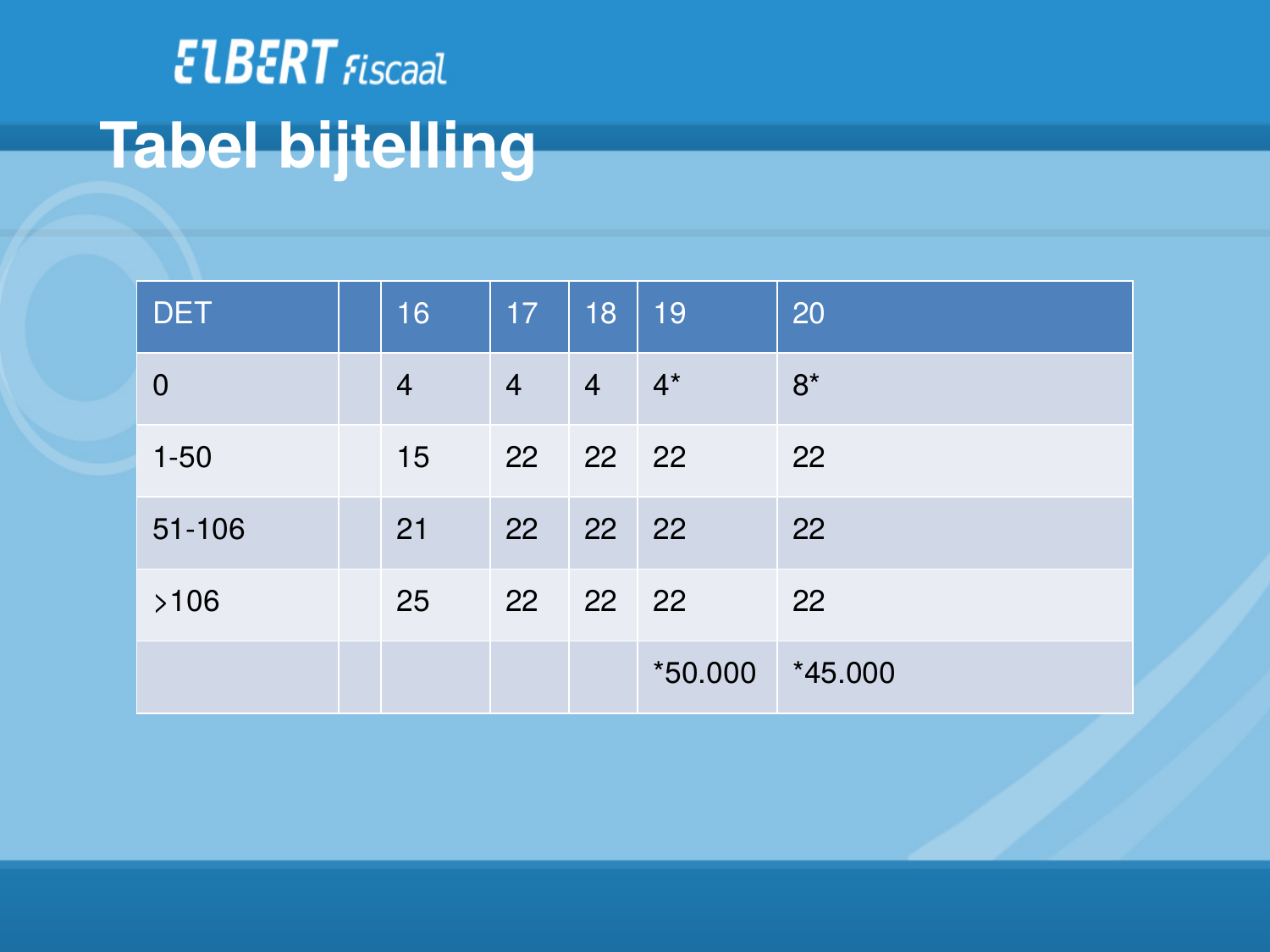

# Tabel bijtelling
| DET |  | 16 | 17 | 18 | 19 | 20 |
| --- | --- | --- | --- | --- | --- | --- |
| 0 |  | 4 | 4 | 4 | 4\* | 8\* |
| 1-50 |  | 15 | 22 | 22 | 22 | 22 |
| 51-106 |  | 21 | 22 | 22 | 22 | 22 |
| >106 |  | 25 | 22 | 22 | 22 | 22 |
|  |  |  |  |  | \*50.000 | \*45.000 |